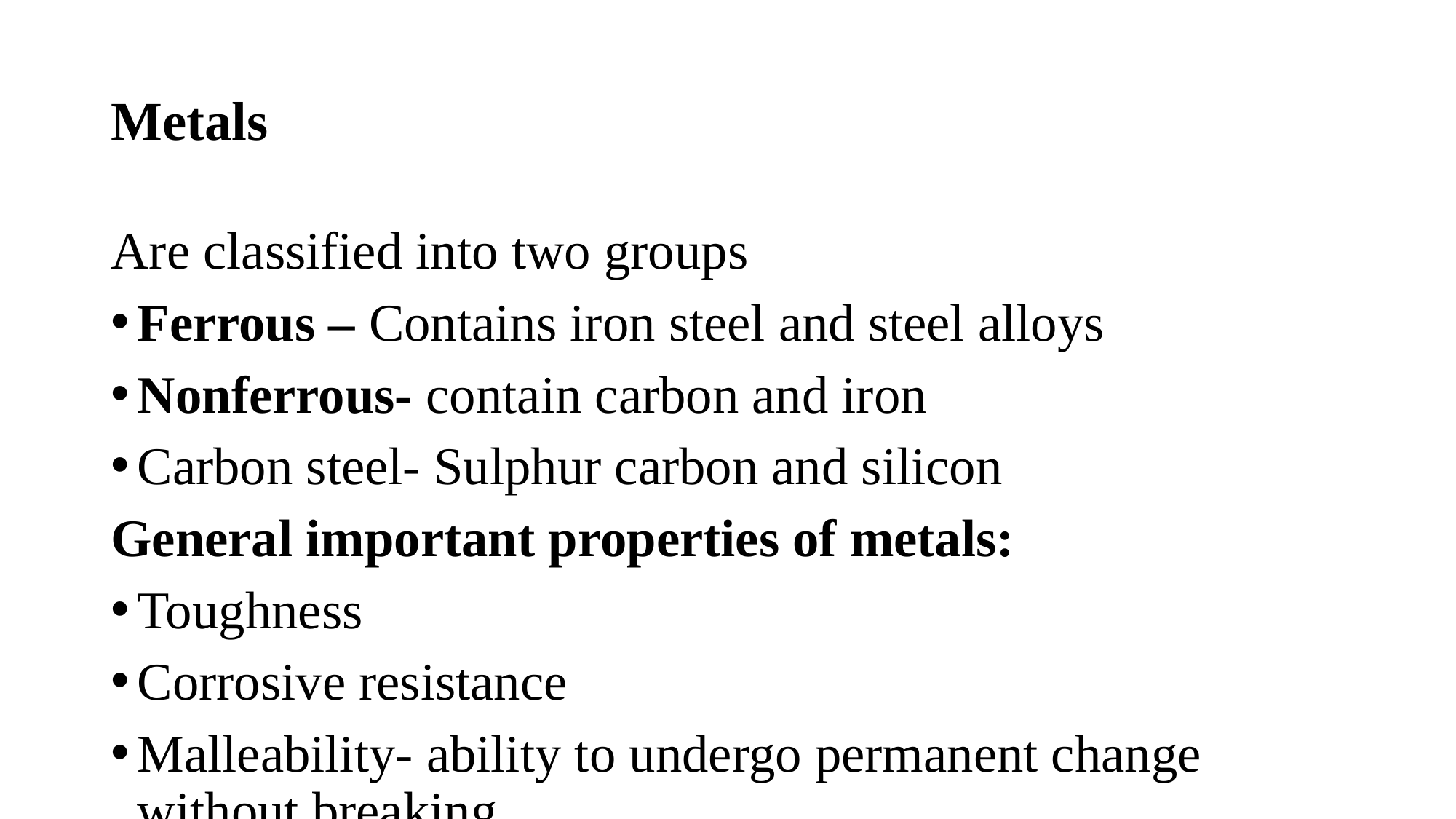

# Metals
Are classified into two groups
Ferrous – Contains iron steel and steel alloys
Nonferrous- contain carbon and iron
Carbon steel- Sulphur carbon and silicon
General important properties of metals:
Toughness
Corrosive resistance
Malleability- ability to undergo permanent change without breaking